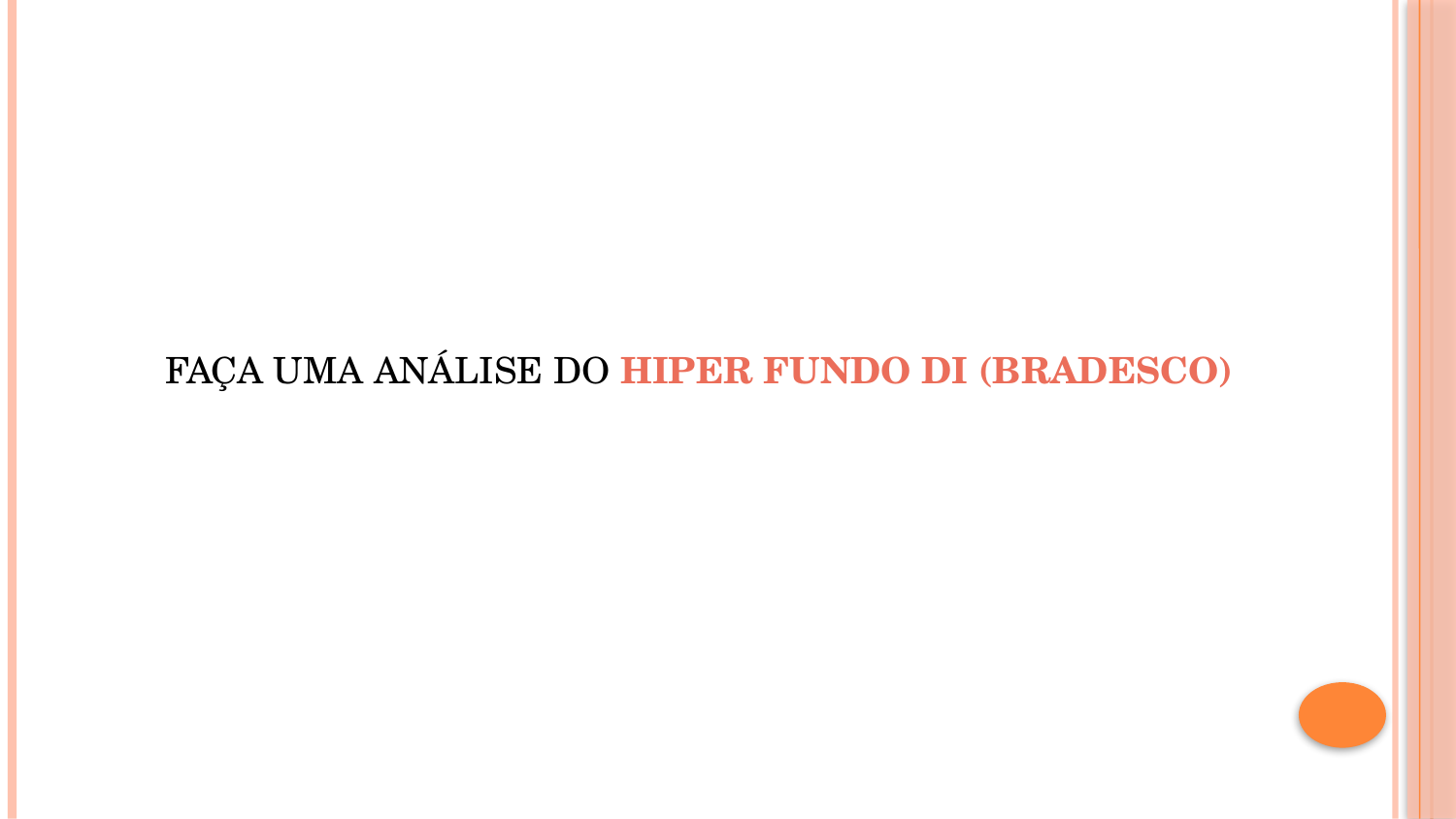

FAÇA UMA ANÁLISE DO HIPER FUNDO DI (BRADESCO)